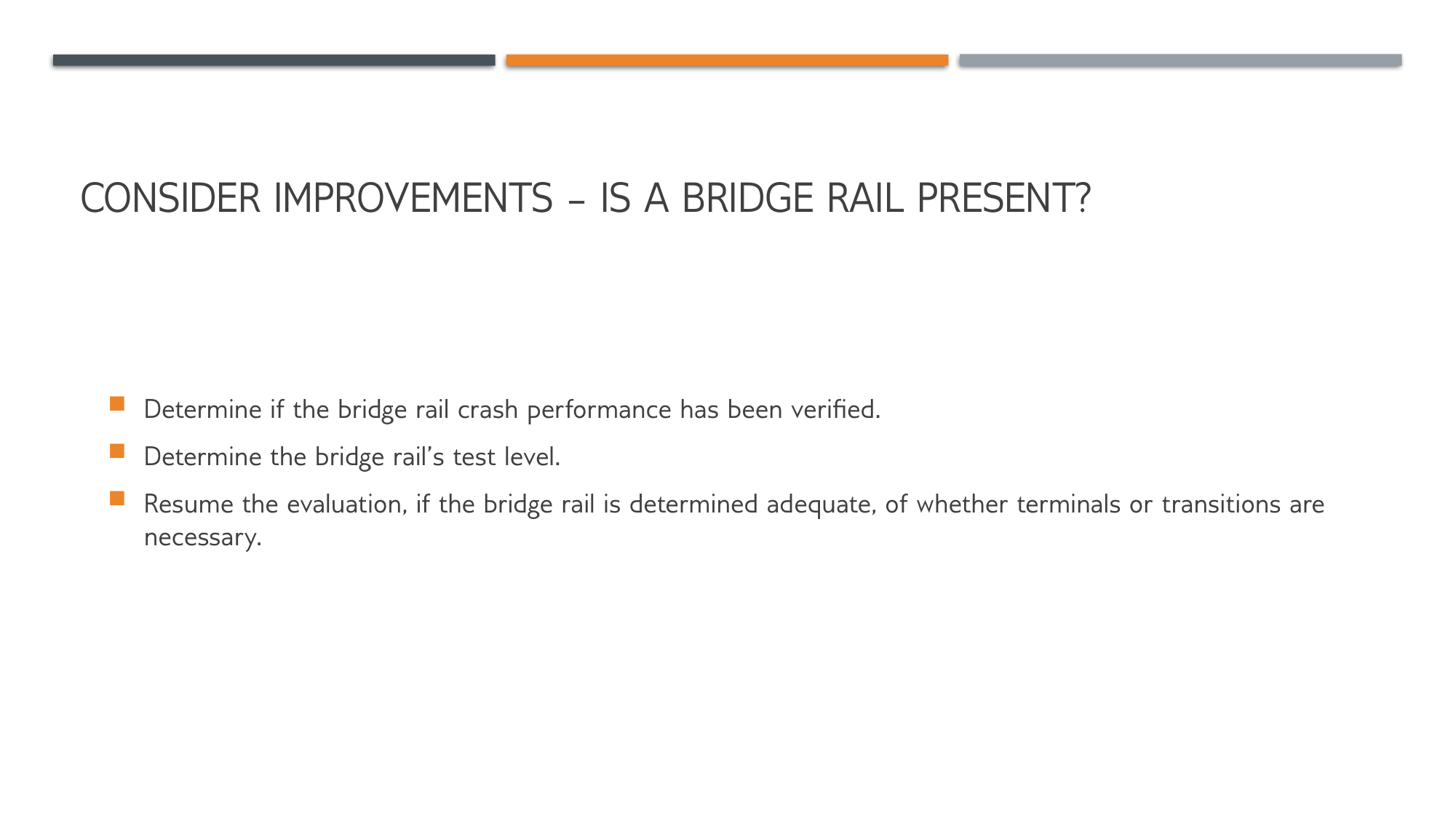

# Consider Improvements – Is a Bridge Rail Present?
Determine if the bridge rail crash performance has been verified.
Determine the bridge rail’s test level.
Resume the evaluation, if the bridge rail is determined adequate, of whether terminals or transitions are necessary.